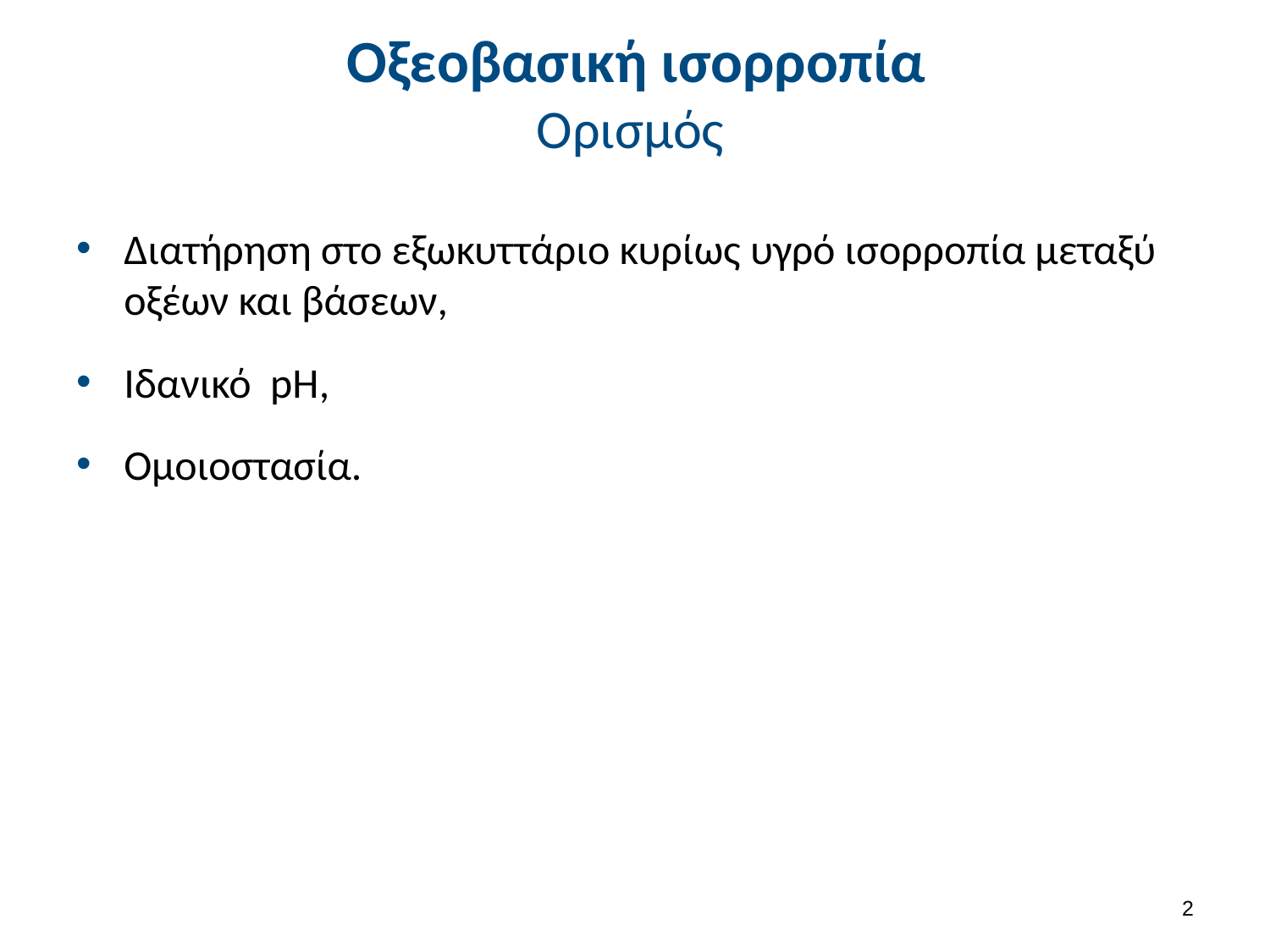

# Οξεοβασική ισορροπία Ορισμός
Διατήρηση στο εξωκυττάριο κυρίως υγρό ισορροπία μεταξύ οξέων και βάσεων,
Ιδανικό  pH,
Ομοιοστασία.

2